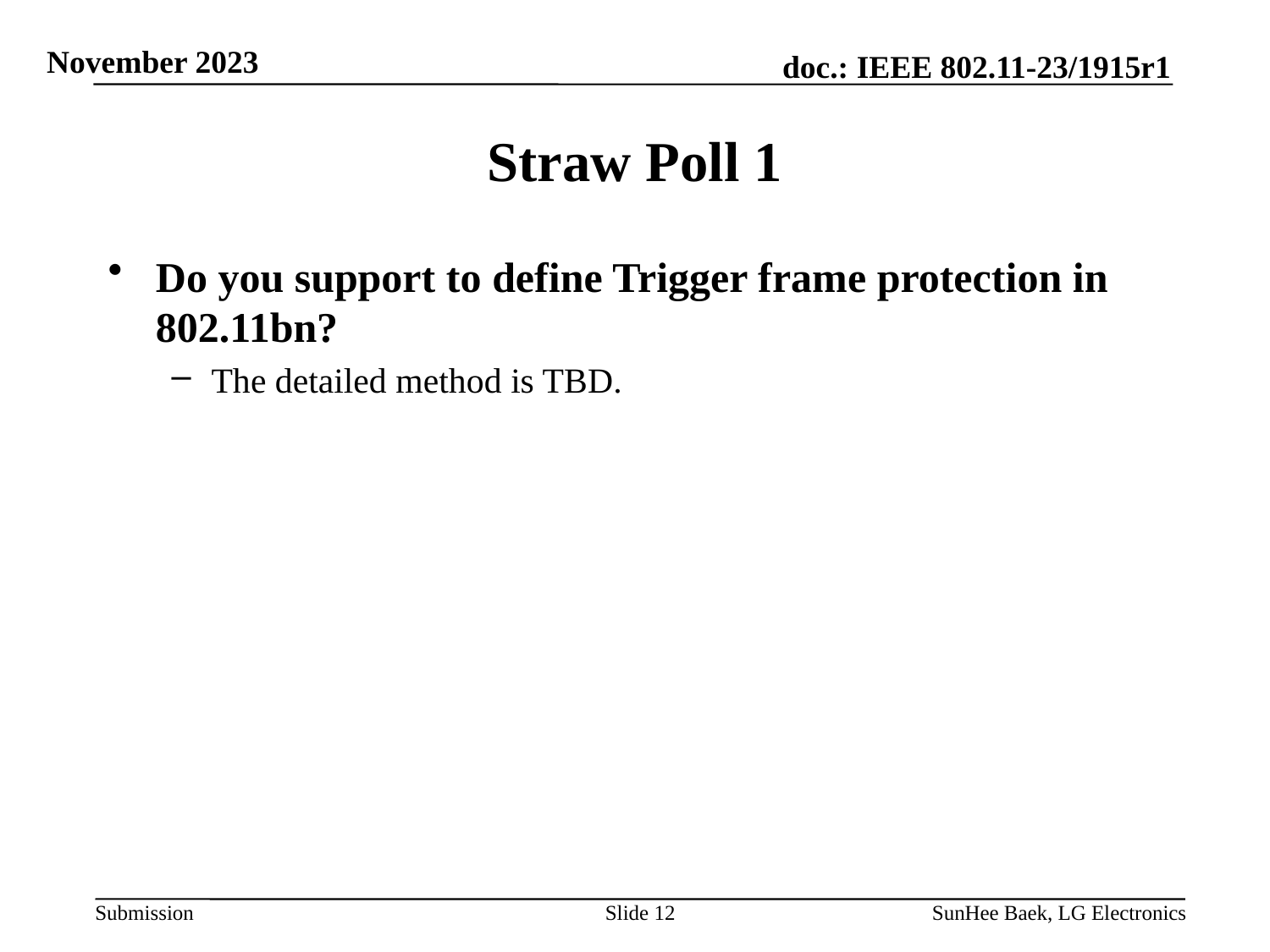

# Straw Poll 1
Do you support to define Trigger frame protection in 802.11bn?
The detailed method is TBD.

Slide 12
SunHee Baek, LG Electronics